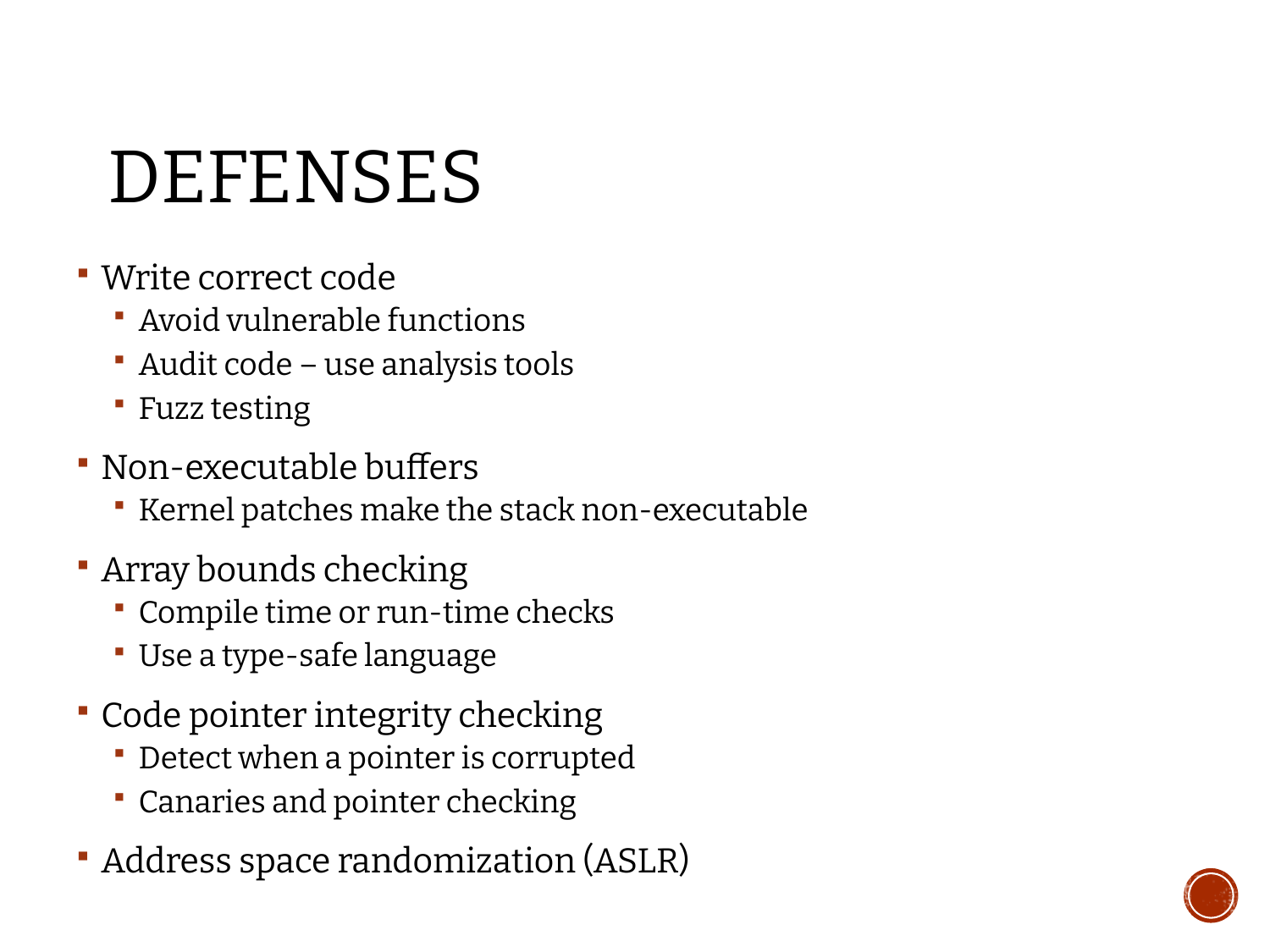

# Defenses
Write correct code
Avoid vulnerable functions
Audit code – use analysis tools
Fuzz testing
Non-executable buffers
Kernel patches make the stack non-executable
Array bounds checking
Compile time or run-time checks
Use a type-safe language
Code pointer integrity checking
Detect when a pointer is corrupted
Canaries and pointer checking
Address space randomization (ASLR)